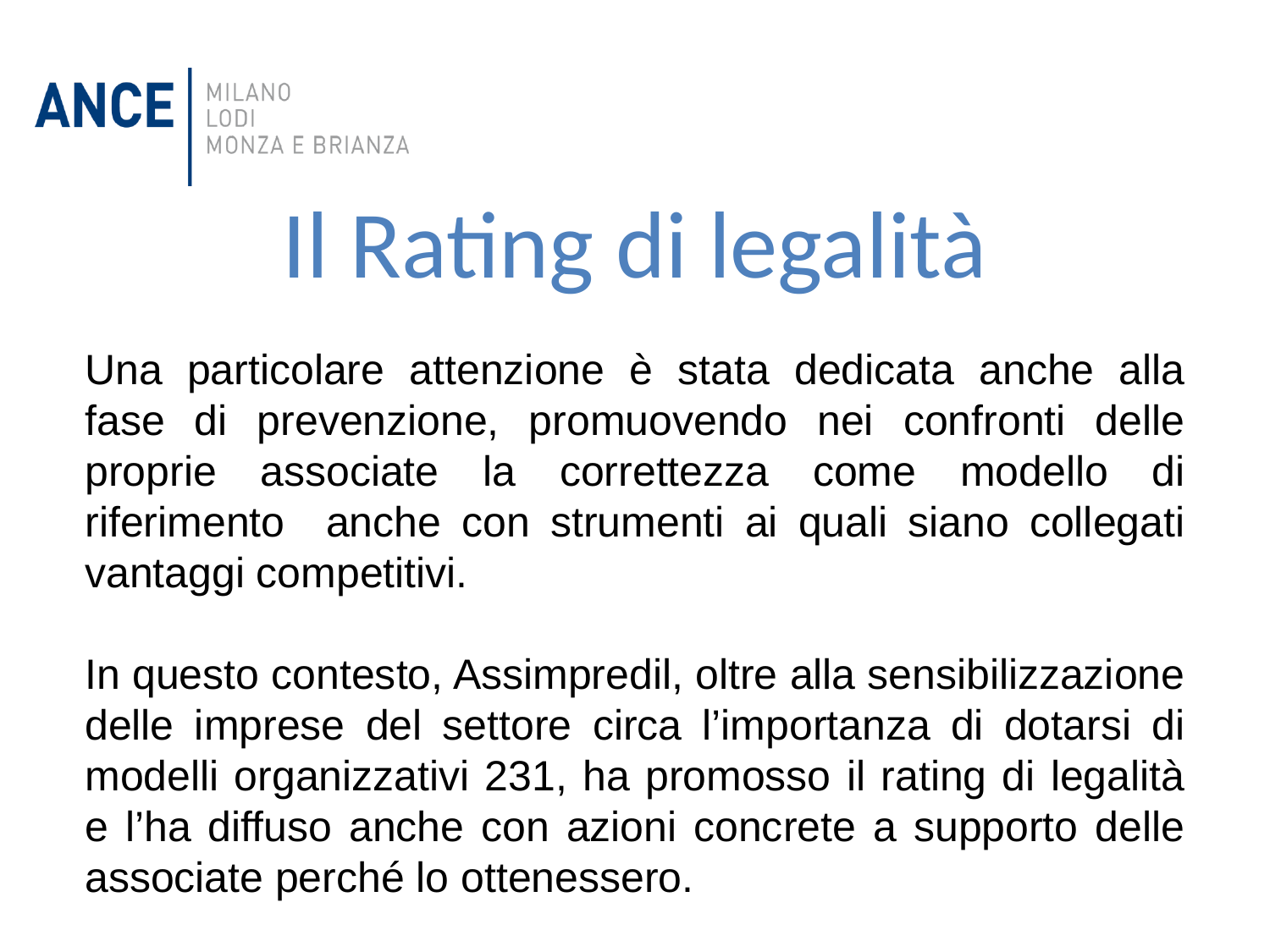

Il Rating di legalità
Una particolare attenzione è stata dedicata anche alla fase di prevenzione, promuovendo nei confronti delle proprie associate la correttezza come modello di riferimento  anche con strumenti ai quali siano collegati vantaggi competitivi.

In questo contesto, Assimpredil, oltre alla sensibilizzazione delle imprese del settore circa l’importanza di dotarsi di modelli organizzativi 231, ha promosso il rating di legalità e l’ha diffuso anche con azioni concrete a supporto delle associate perché lo ottenessero.